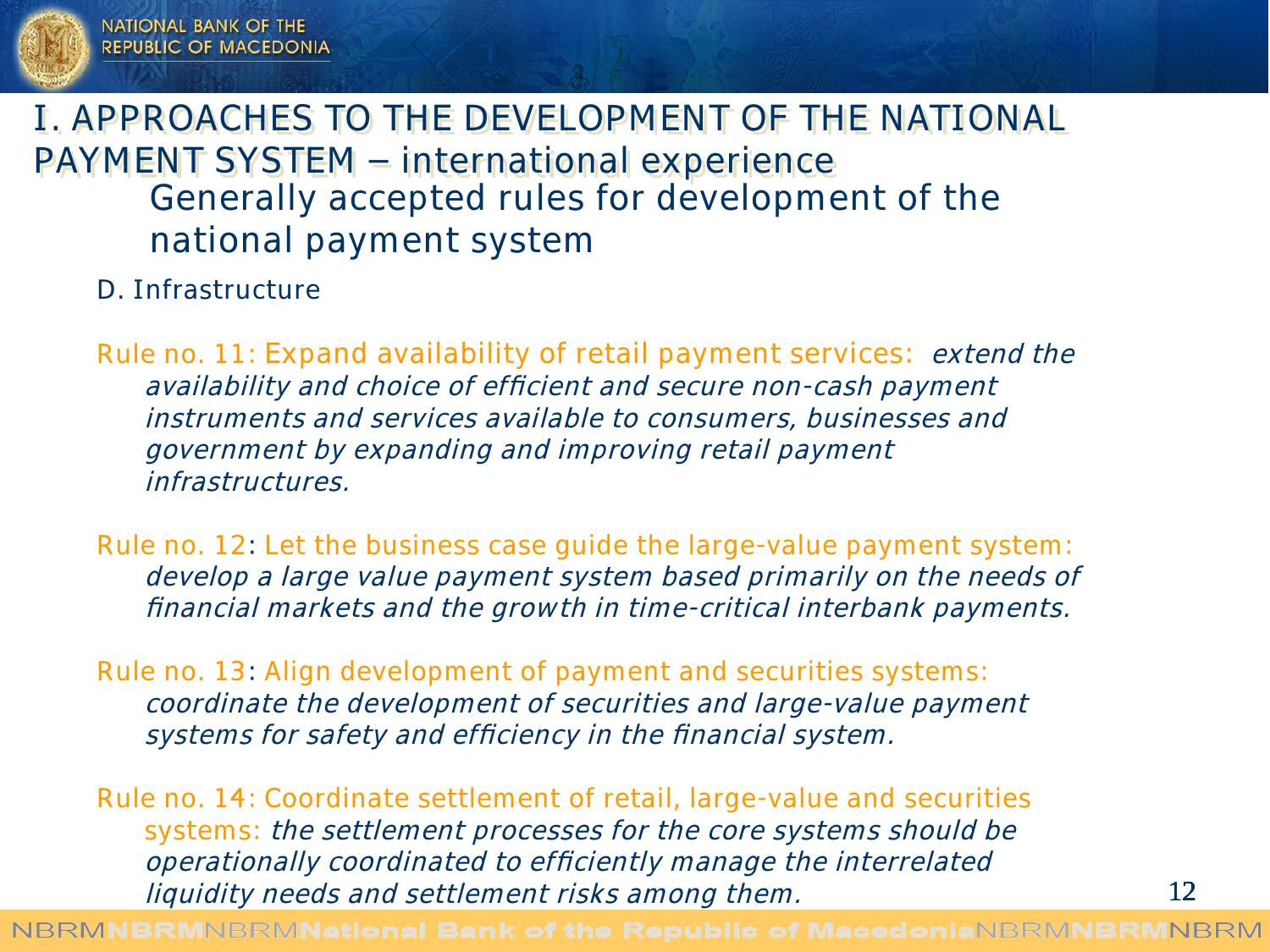

I. APPROACHES TO THE DEVELOPMENT OF THE NATIONAL PAYMENT SYSTEM – international experience
Generally accepted rules for development of the national payment system
D. Infrastructure

Rule no. 11: Expand availability of retail payment services:  extend the availability and choice of efficient and secure non-cash payment instruments and services available to consumers, businesses and government by expanding and improving retail payment infrastructures.

Rule no. 12: Let the business case guide the large-value payment system: develop a large value payment system based primarily on the needs of financial markets and the growth in time-critical interbank payments.

Rule no. 13: Align development of payment and securities systems: coordinate the development of securities and large-value payment systems for safety and efficiency in the financial system.

Rule no. 14: Coordinate settlement of retail, large-value and securities systems: the settlement processes for the core systems should be operationally coordinated to efficiently manage the interrelated liquidity needs and settlement risks among them.

12
12
12
12
12
12
12
12